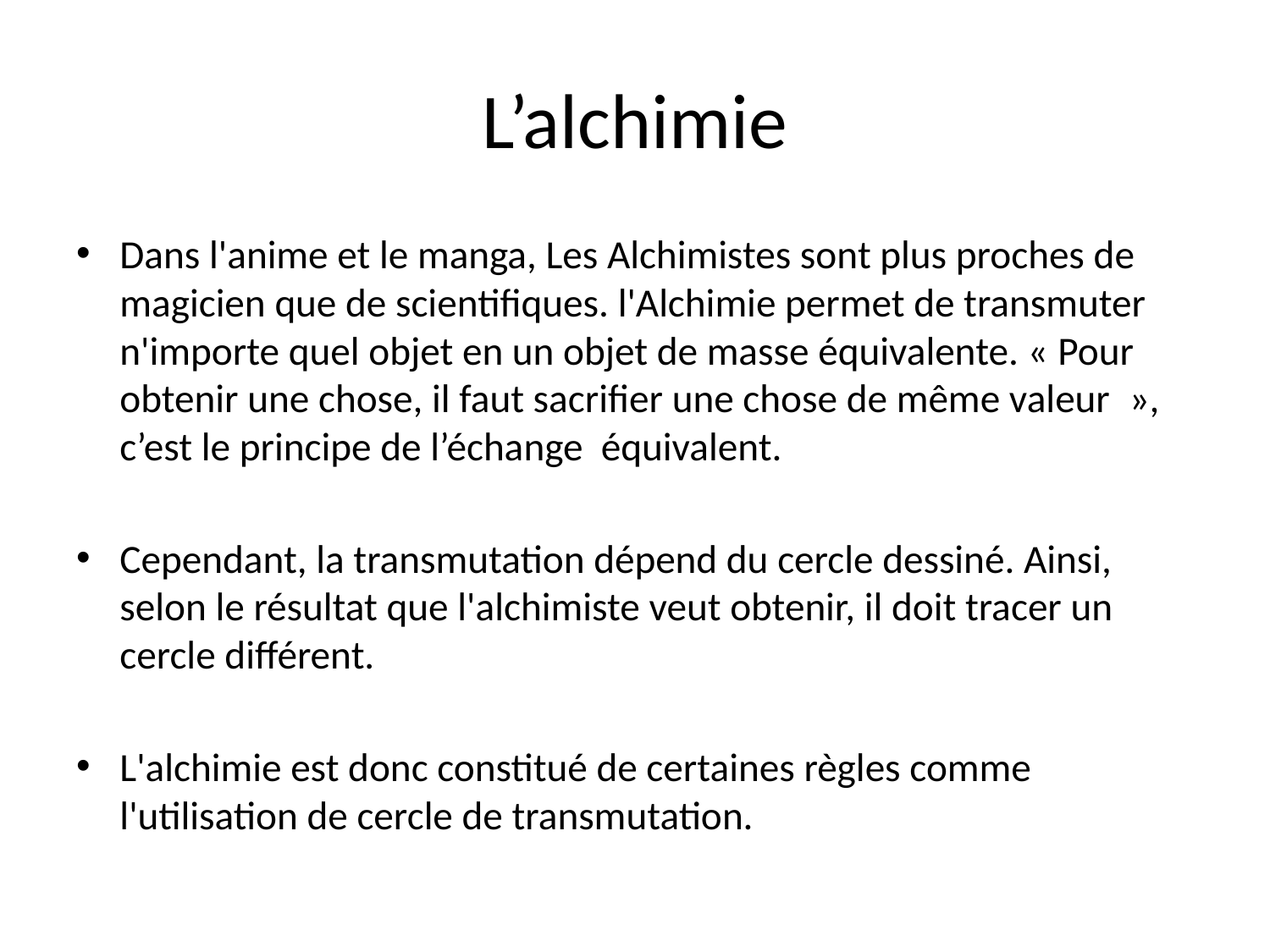

# L’alchimie
Dans l'anime et le manga, Les Alchimistes sont plus proches de magicien que de scientifiques. l'Alchimie permet de transmuter n'importe quel objet en un objet de masse équivalente. « Pour obtenir une chose, il faut sacrifier une chose de même valeur  », c’est le principe de l’échange  équivalent.

Cependant, la transmutation dépend du cercle dessiné. Ainsi, selon le résultat que l'alchimiste veut obtenir, il doit tracer un cercle différent.

L'alchimie est donc constitué de certaines règles comme l'utilisation de cercle de transmutation.